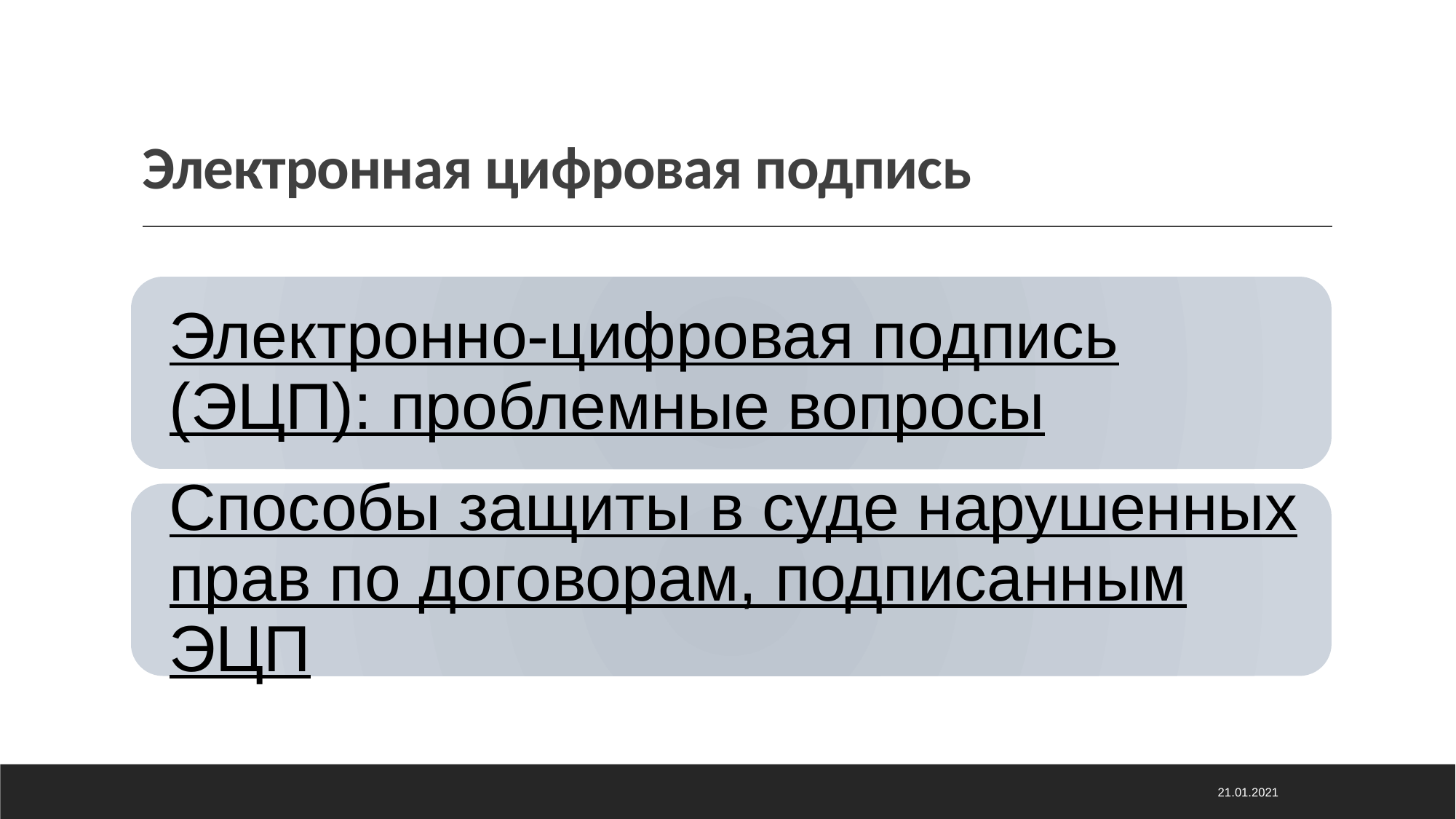

# Электронная цифровая подпись
Электронно-цифровая подпись (ЭЦП): проблемные вопросы
Способы защиты в суде нарушенных прав по договорам, подписанным ЭЦП
21.01.2021